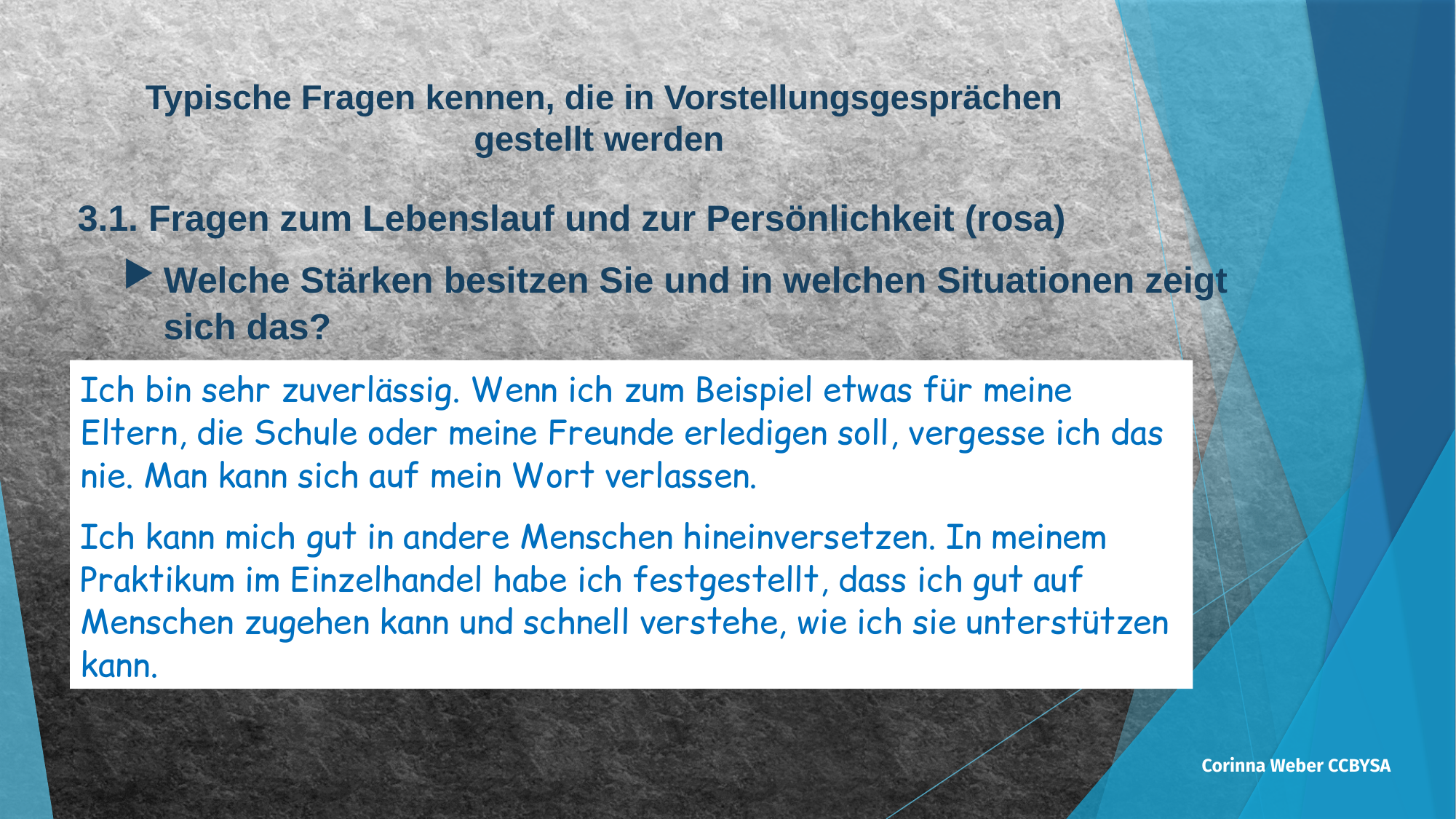

# Typische Fragen kennen, die in Vorstellungsgesprächen gestellt werden
3.1. Fragen zum Lebenslauf und zur Persönlichkeit (rosa)
Welche Stärken besitzen Sie und in welchen Situationen zeigt sich das?
Begründe, warum du deine Stärken als Stärken siehst und nenne Beispiele, wo deine Stärke zum Einsatz kommt.
Trete selbstbewusst auf und werbe für dich.
Weniger ist mehr, treffe eine gute Auswahl (siehe in deine Aufzeichnungen).

Ich bin sehr zuverlässig. Wenn ich zum Beispiel etwas für meine Eltern, die Schule oder meine Freunde erledigen soll, vergesse ich das nie. Man kann sich auf mein Wort verlassen.
Ich kann mich gut in andere Menschen hineinversetzen. In meinem Praktikum im Einzelhandel habe ich festgestellt, dass ich gut auf Menschen zugehen kann und schnell verstehe, wie ich sie unterstützen kann.